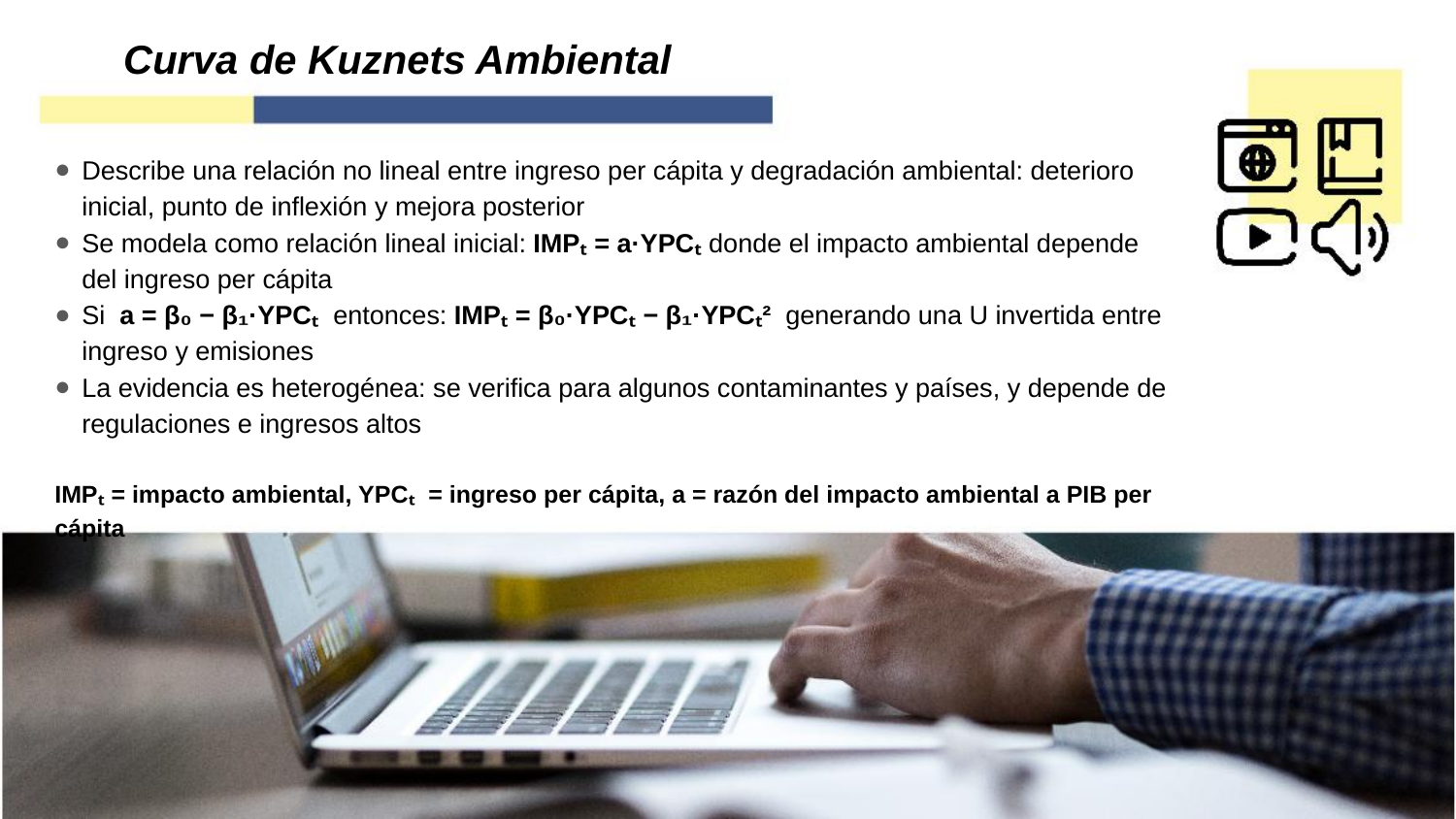

Curva de Kuznets Ambiental
Describe una relación no lineal entre ingreso per cápita y degradación ambiental: deterioro inicial, punto de inflexión y mejora posterior
Se modela como relación lineal inicial: IMPₜ = a·YPCₜ donde el impacto ambiental depende del ingreso per cápita
Si  a = β₀ − β₁·YPCₜ  entonces: IMPₜ = β₀·YPCₜ − β₁·YPCₜ²  generando una U invertida entre ingreso y emisiones
La evidencia es heterogénea: se verifica para algunos contaminantes y países, y depende de regulaciones e ingresos altos

IMPₜ = impacto ambiental, YPCₜ  = ingreso per cápita, a = razón del impacto ambiental a PIB per cápita